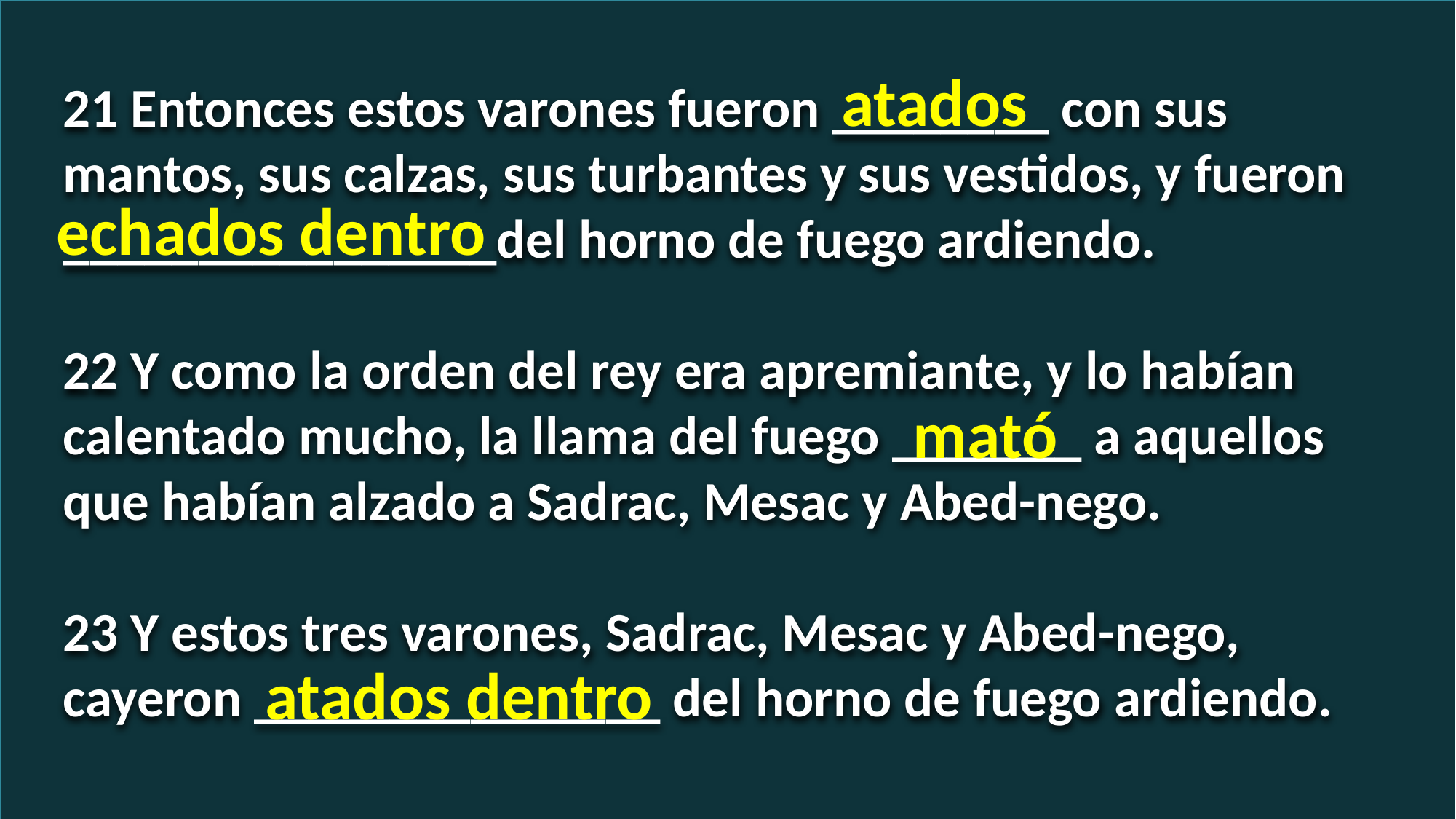

atados
21 Entonces estos varones fueron ________ con sus mantos, sus calzas, sus turbantes y sus vestidos, y fueron ________________del horno de fuego ardiendo.

22 Y como la orden del rey era apremiante, y lo habían calentado mucho, la llama del fuego _______ a aquellos que habían alzado a Sadrac, Mesac y Abed-nego.

23 Y estos tres varones, Sadrac, Mesac y Abed-nego, cayeron _______________ del horno de fuego ardiendo.
echados dentro
mató
atados dentro